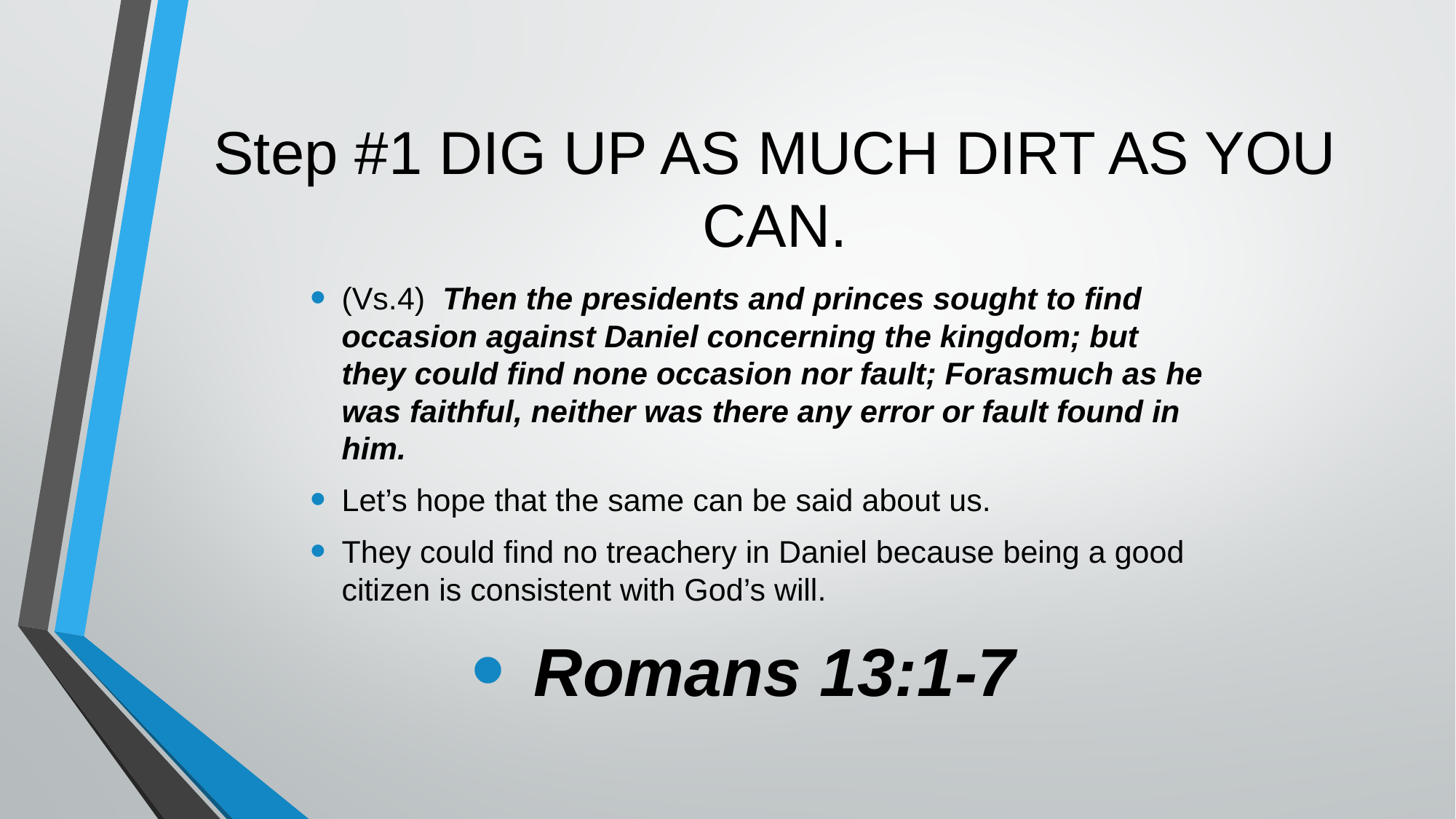

# Step #1 Dig Up As Much Dirt As You Can.
(Vs.4)  Then the presidents and princes sought to find occasion against Daniel concerning the kingdom; but they could find none occasion nor fault; Forasmuch as he was faithful, neither was there any error or fault found in him.
Let’s hope that the same can be said about us.
They could find no treachery in Daniel because being a good citizen is consistent with God’s will.
Romans 13:1-7